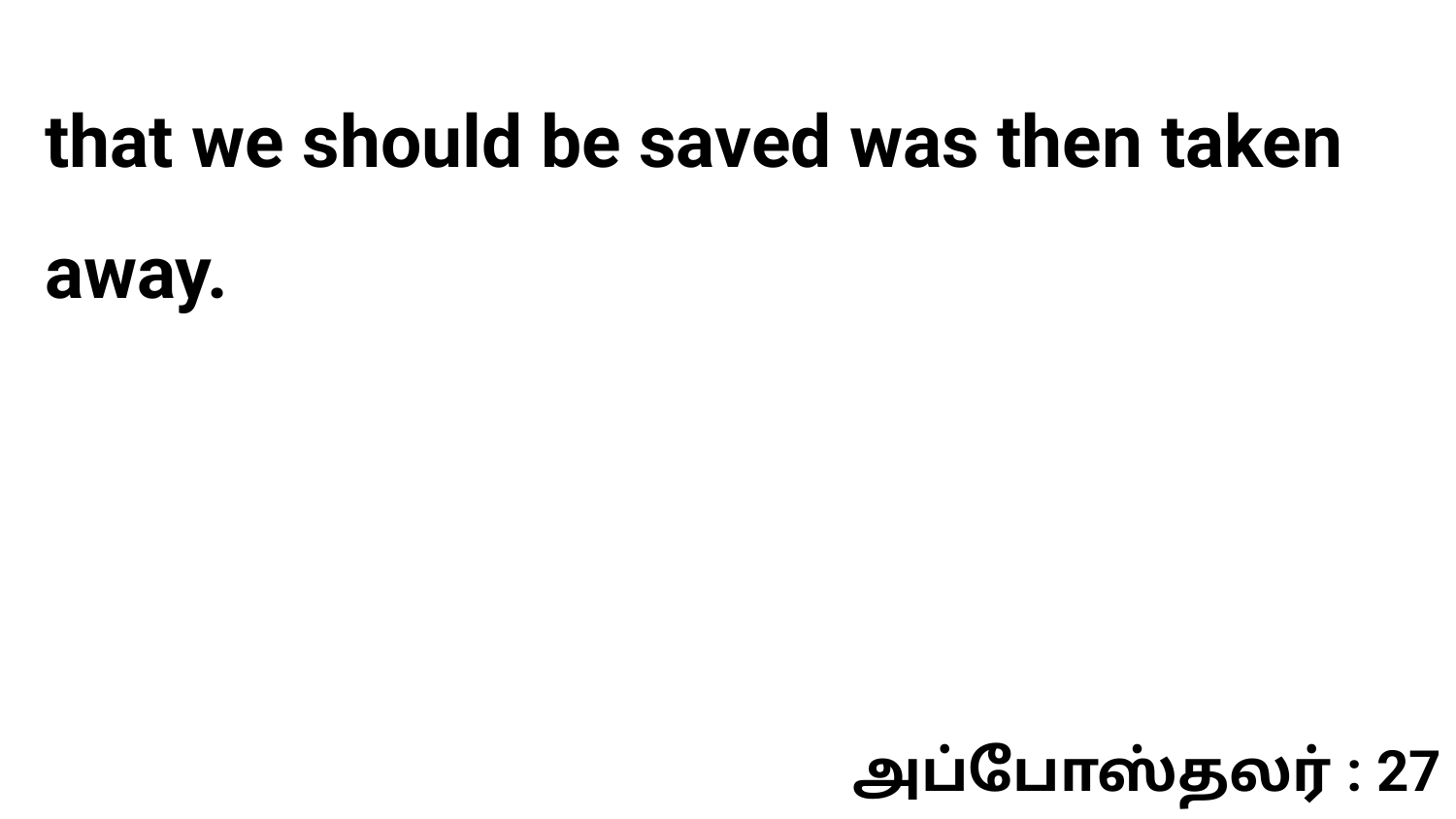

that we should be saved was then taken away.
அப்போஸ்தலர் : 27